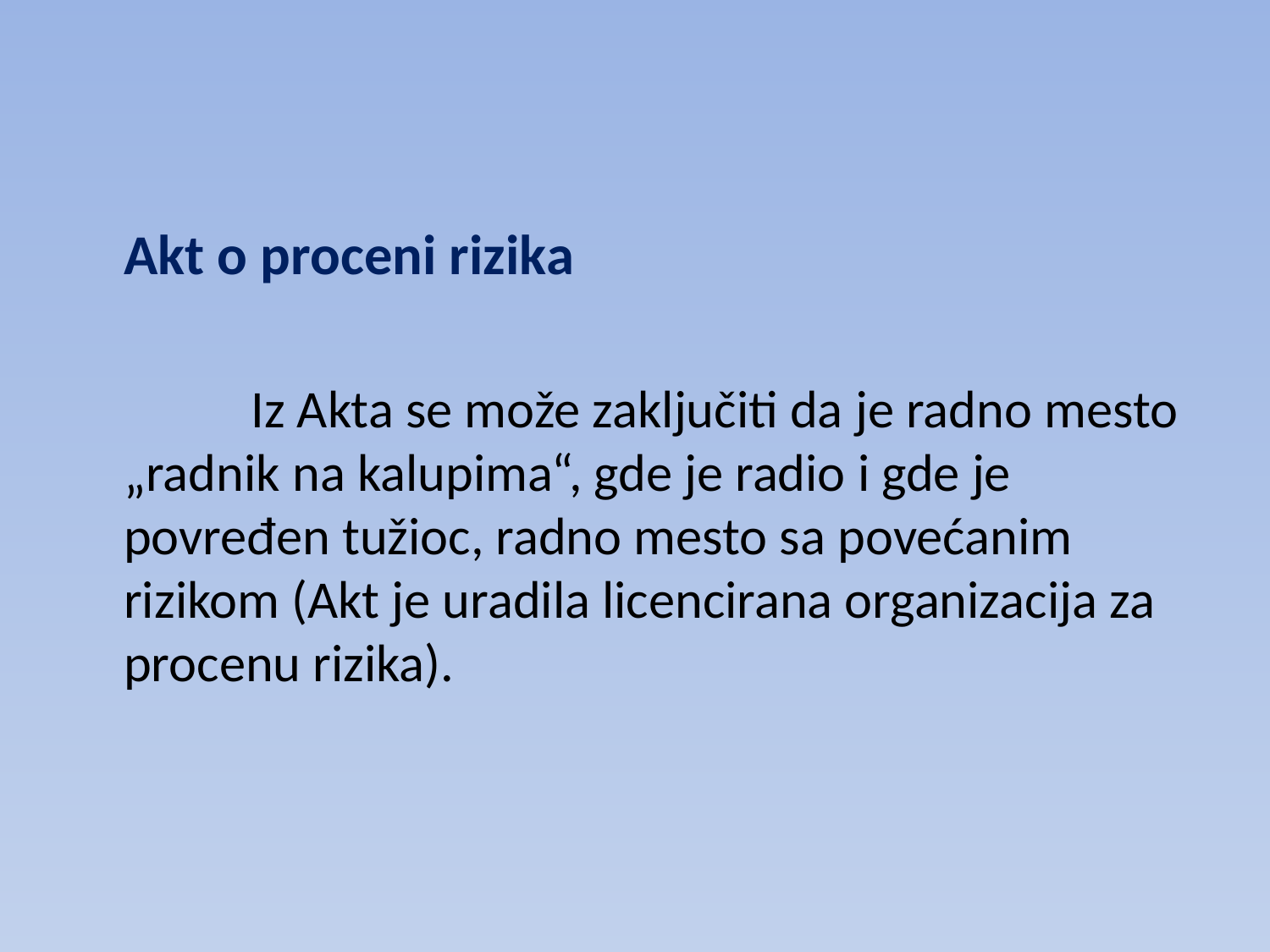

#
Akt o proceni rizika

	Iz Akta se može zaključiti da je radno mesto „radnik na kalupima“, gde je radio i gde je povređen tužioc, radno mesto sa povećanim rizikom (Akt je uradila licencirana organizacija za procenu rizika).